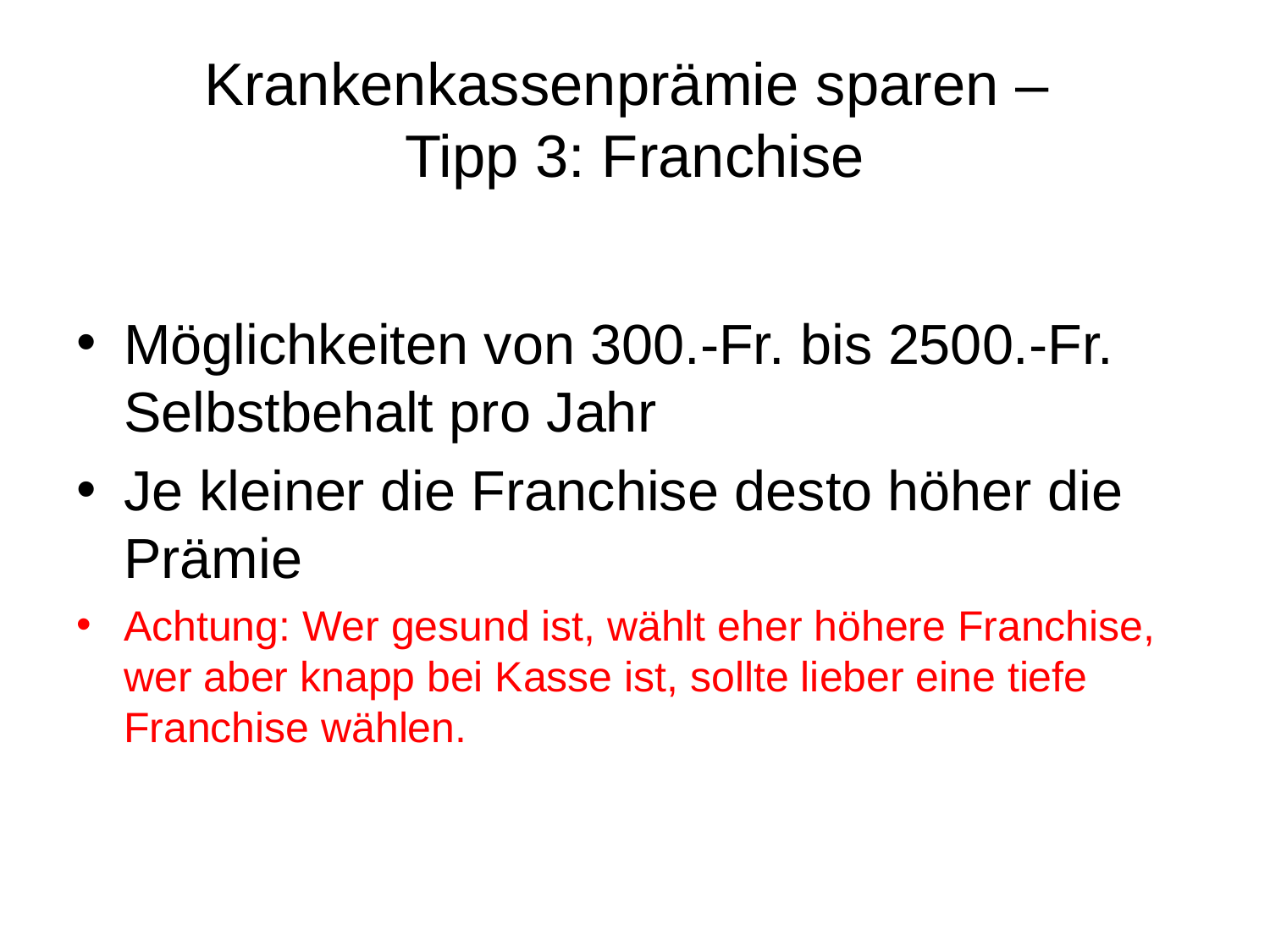

# Krankenkassenprämie sparen – Tipp 3: Franchise

Möglichkeiten von 300.-Fr. bis 2500.-Fr. Selbstbehalt pro Jahr
Je kleiner die Franchise desto höher die Prämie
Achtung: Wer gesund ist, wählt eher höhere Franchise, wer aber knapp bei Kasse ist, sollte lieber eine tiefe Franchise wählen.